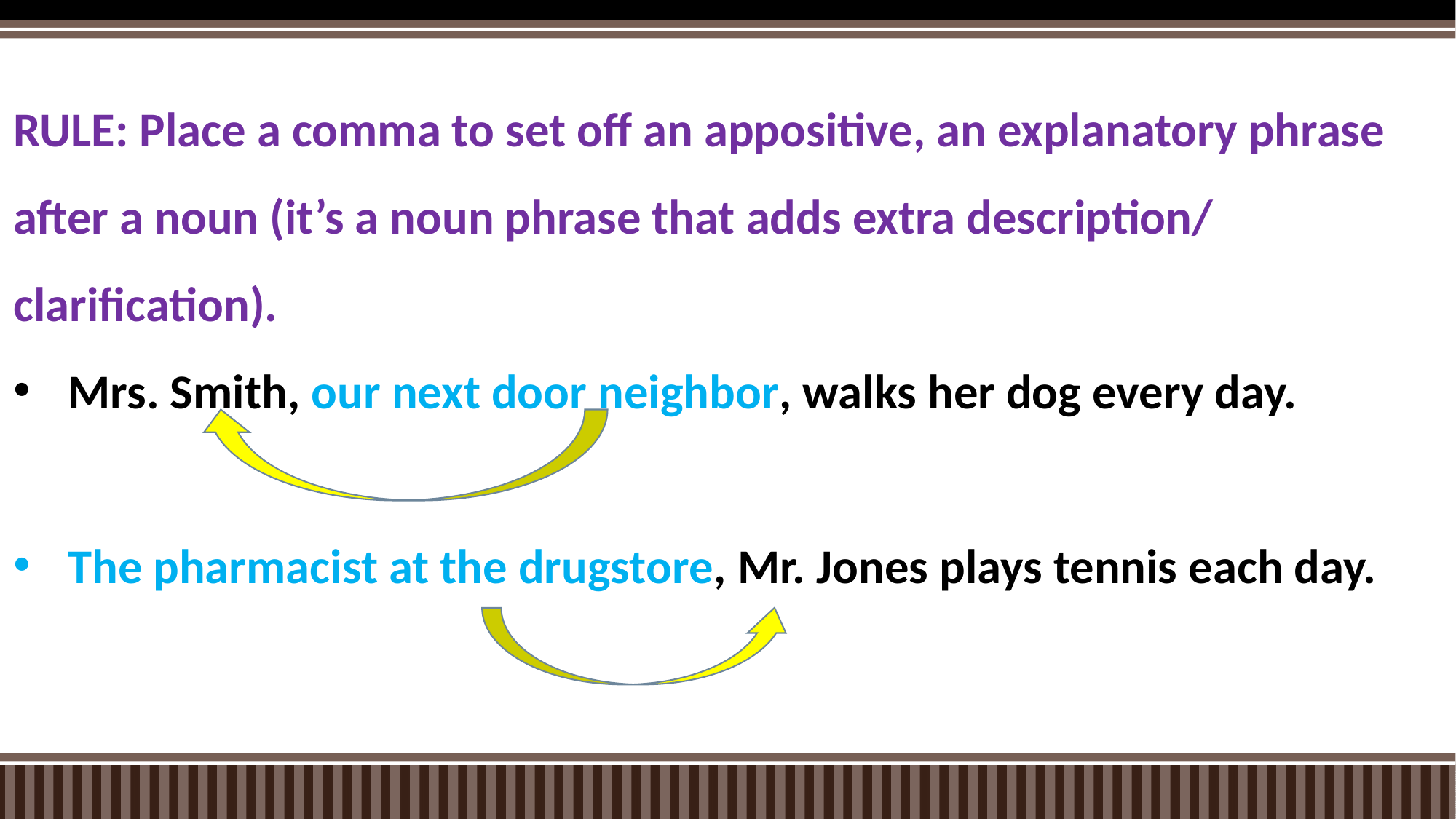

RULE: Place a comma to set off an appositive, an explanatory phrase after a noun (it’s a noun phrase that adds extra description/ clarification).
Mrs. Smith, our next door neighbor, walks her dog every day.

The pharmacist at the drugstore, Mr. Jones plays tennis each day.